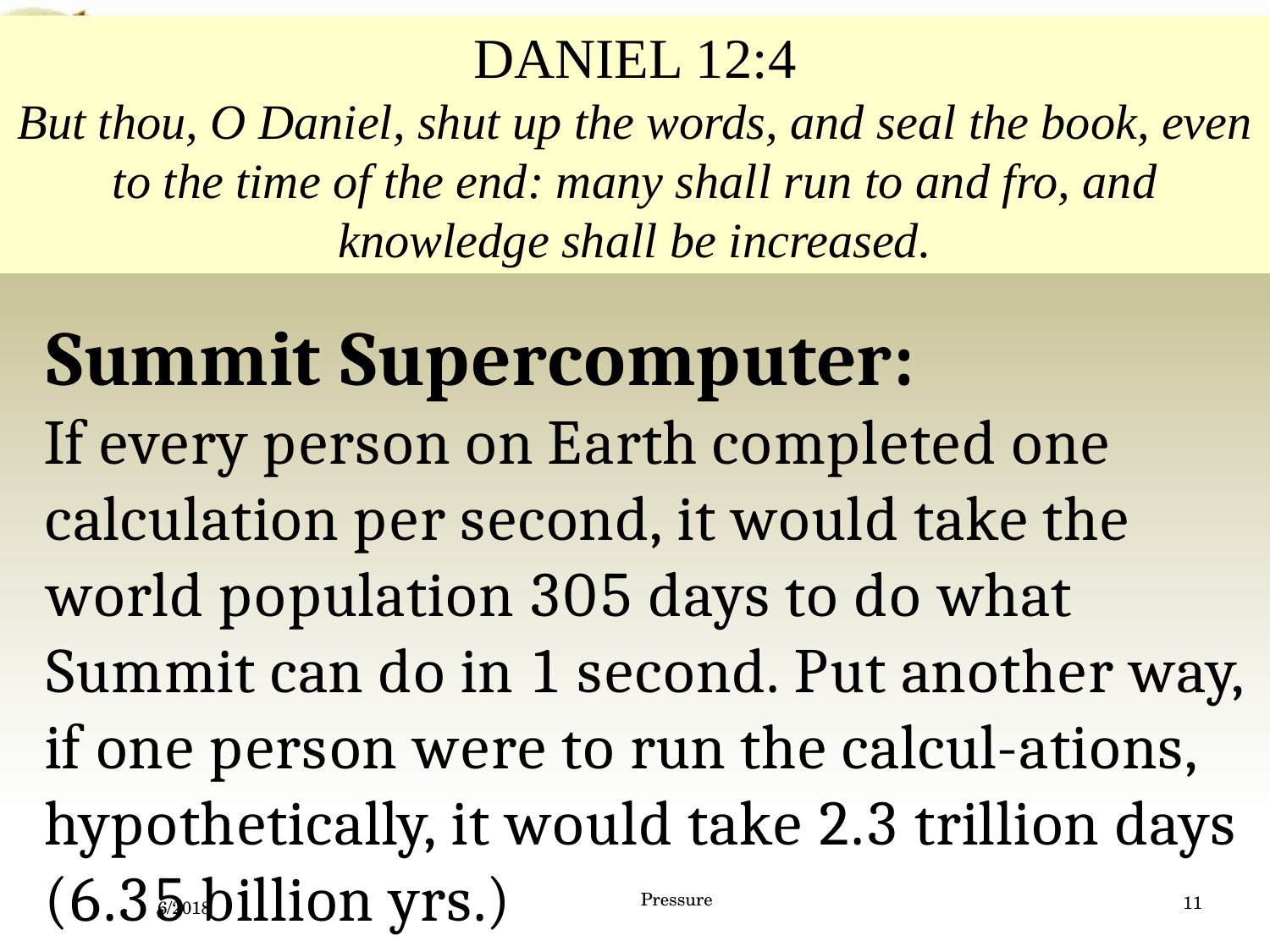

DANIEL 12:4
But thou, O Daniel, shut up the words, and seal the book, even to the time of the end: many shall run to and fro, and knowledge shall be increased.
Summit Supercomputer:
If every person on Earth completed one calculation per second, it would take the world population 305 days to do what Summit can do in 1 second. Put another way, if one person were to run the calcul-ations, hypothetically, it would take 2.3 trillion days (6.35 billion yrs.)
Pressure
6/2018
11